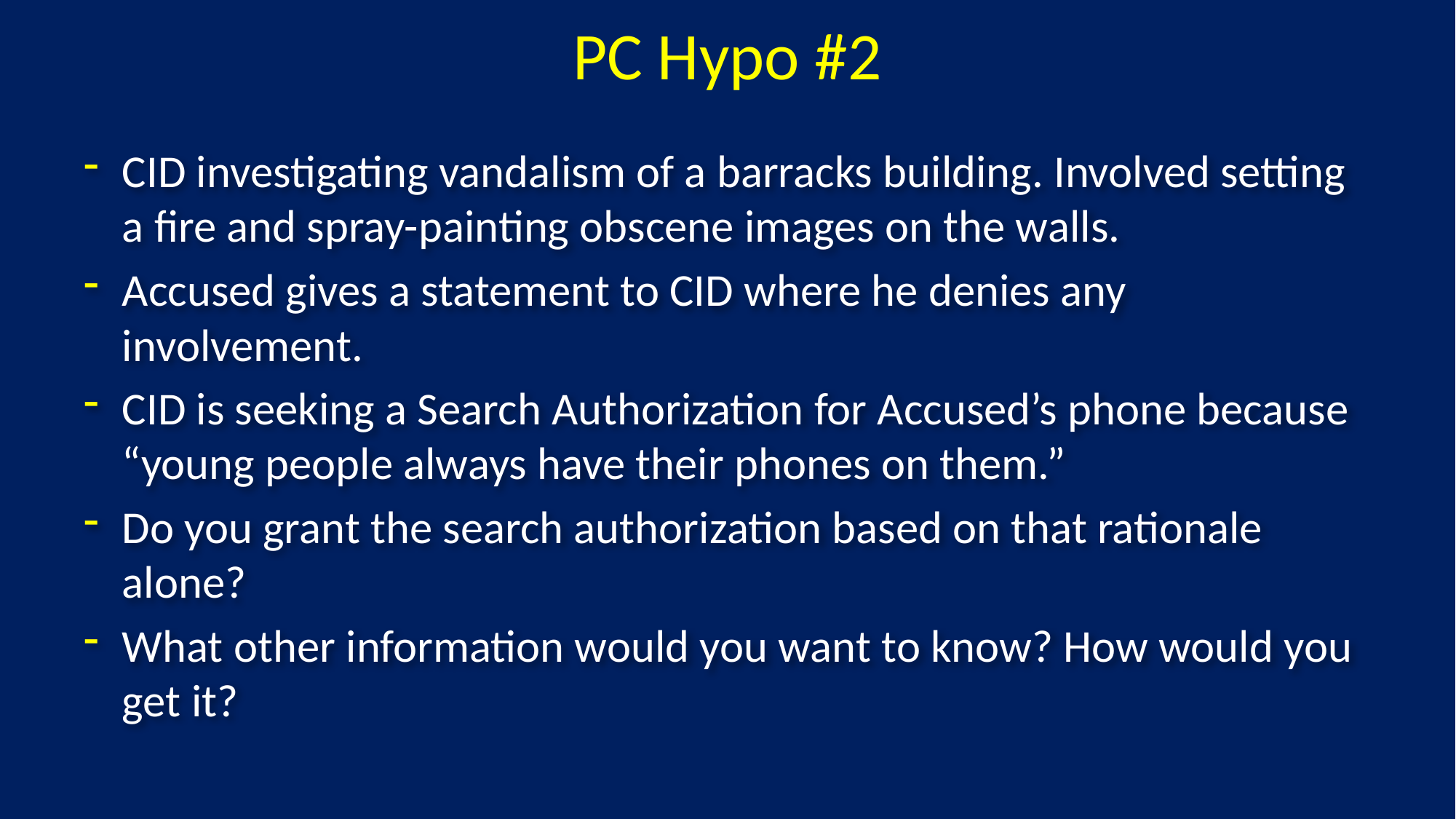

# PC Hypo #2
CID investigating vandalism of a barracks building. Involved setting a fire and spray-painting obscene images on the walls.
Accused gives a statement to CID where he denies any involvement.
CID is seeking a Search Authorization for Accused’s phone because “young people always have their phones on them.”
Do you grant the search authorization based on that rationale alone?
What other information would you want to know? How would you get it?